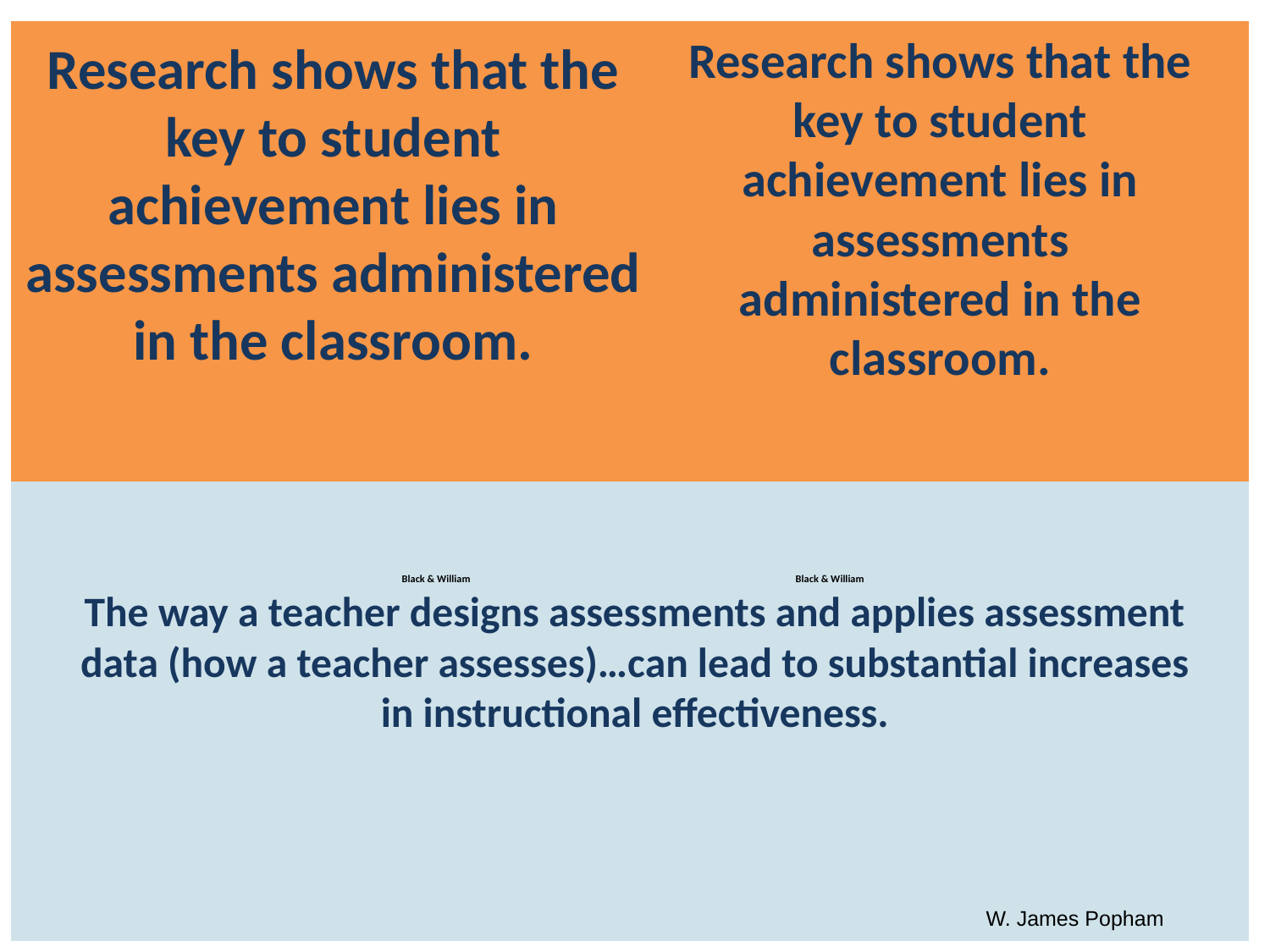

|  |  |
| --- | --- |
|  |  |
Research shows that the key to student achievement lies in assessments administered in the classroom.
Research shows that the key to student achievement lies in assessments administered in the classroom.
# Black & William                                                                                                                                            Black & William The way a teacher designs assessments and applies assessment data (how a teacher assesses)…can lead to substantial increases in instructional effectiveness.
W. James Popham